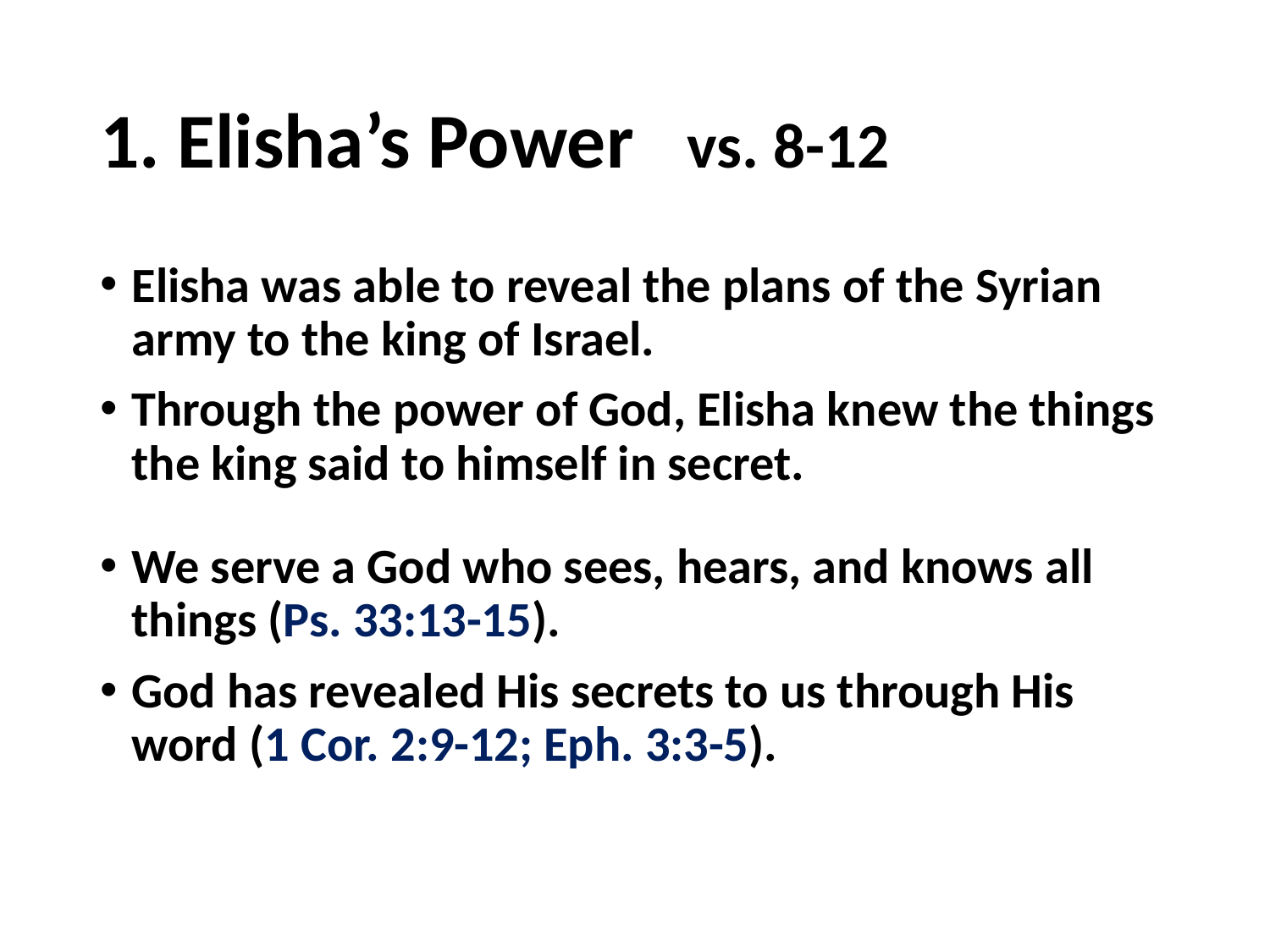

# 1. Elisha’s Power   vs. 8-12
Elisha was able to reveal the plans of the Syrian army to the king of Israel.
Through the power of God, Elisha knew the things the king said to himself in secret.

We serve a God who sees, hears, and knows all things (Ps. 33:13-15).
God has revealed His secrets to us through His word (1 Cor. 2:9-12; Eph. 3:3-5).